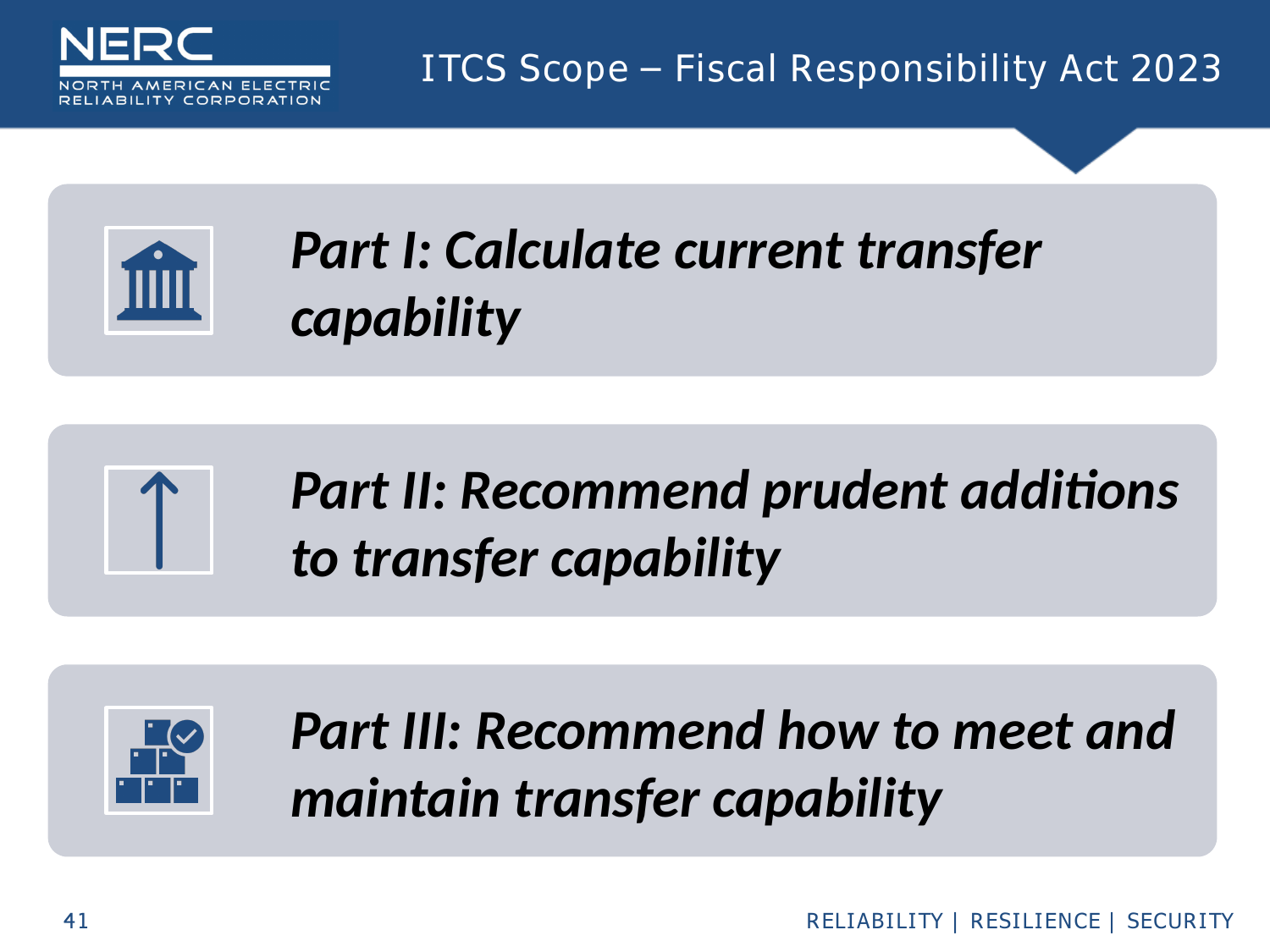

# ITCS Scope – Fiscal Responsibility Act 2023
Part I: Calculate current transfer capability
Part II: Recommend prudent additions to transfer capability
Part III: Recommend how to meet and maintain transfer capability